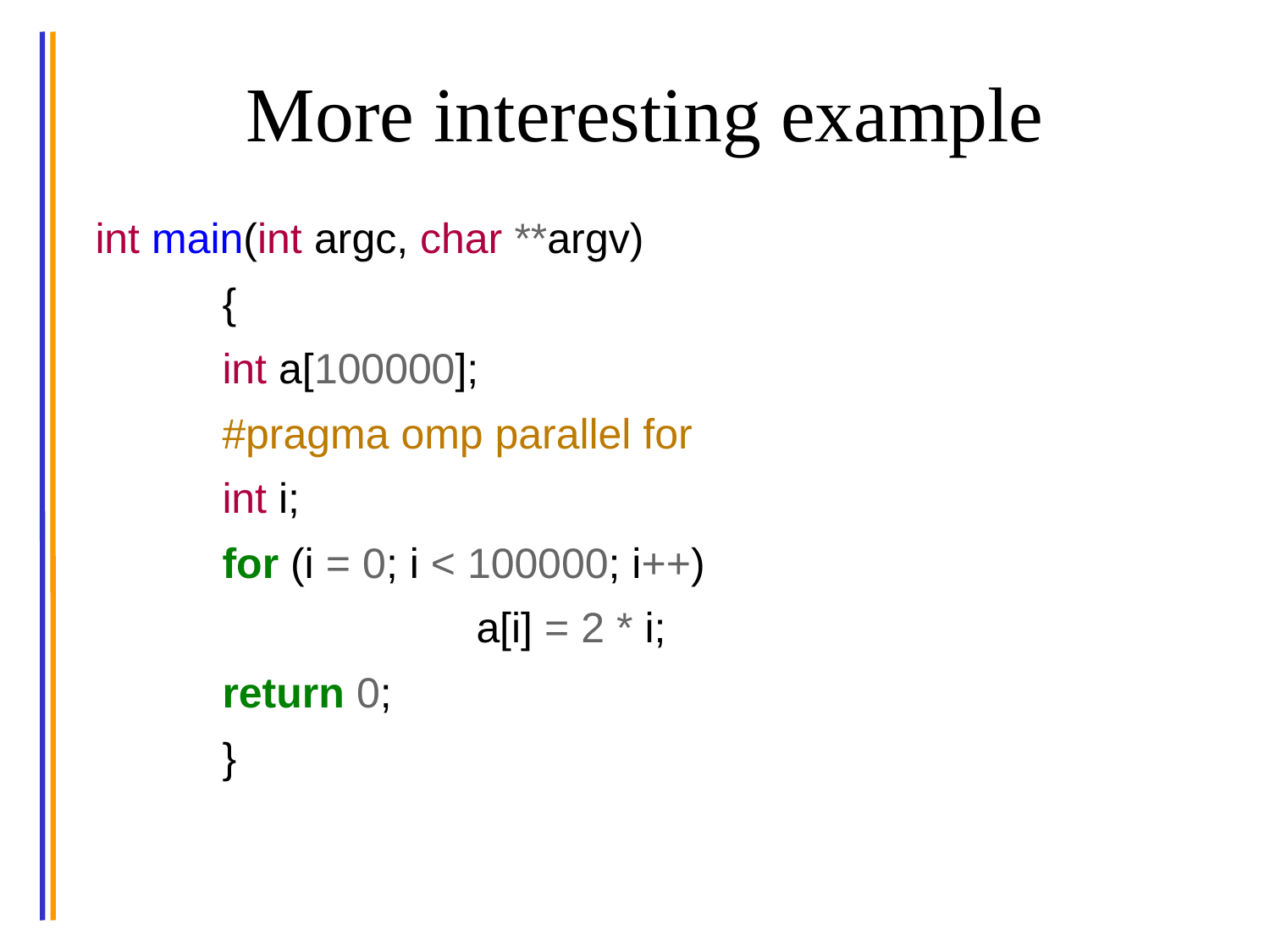

# More interesting example
int main(int argc, char **argv)
	{
	int a[100000];
 	#pragma omp parallel for
	int i;
	for (i = 0; i < 100000; i++)
			a[i] = 2 * i;
 	return 0;
	}